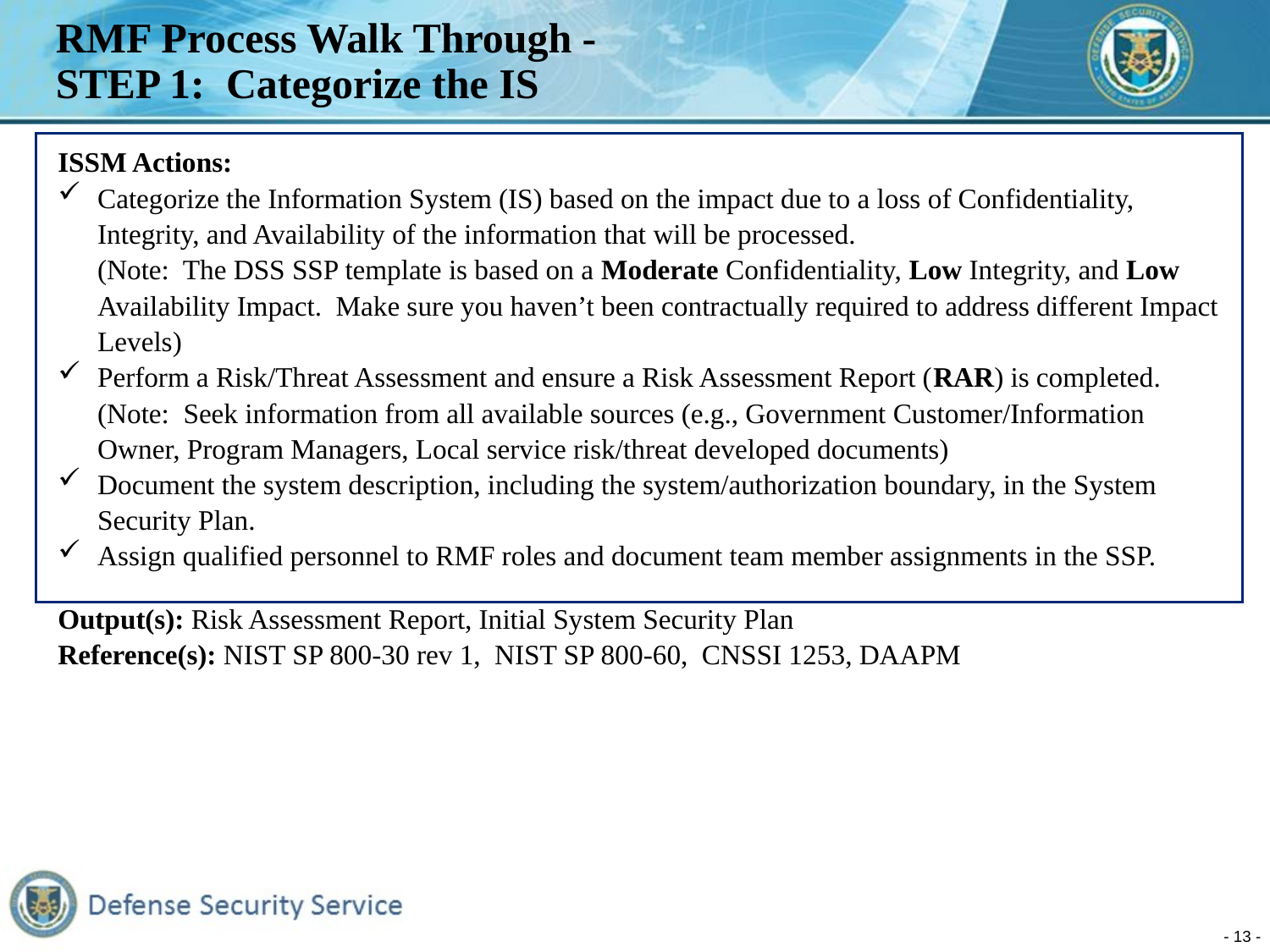

# RMF Process Walk Through - STEP 1:  Categorize the IS

ISSM Actions:
Categorize the Information System (IS) based on the impact due to a loss of Confidentiality, Integrity, and Availability of the information that will be processed.
(Note:  The DSS SSP template is based on a Moderate Confidentiality, Low Integrity, and Low Availability Impact.  Make sure you haven’t been contractually required to address different Impact Levels)
Perform a Risk/Threat Assessment and ensure a Risk Assessment Report (RAR) is completed.
(Note:  Seek information from all available sources (e.g., Government Customer/Information Owner, Program Managers, Local service risk/threat developed documents)
Document the system description, including the system/authorization boundary, in the System Security Plan.
Assign qualified personnel to RMF roles and document team member assignments in the SSP.

Output(s): Risk Assessment Report, Initial System Security Plan
Reference(s): NIST SP 800-30 rev 1,  NIST SP 800-60,  CNSSI 1253, DAAPM